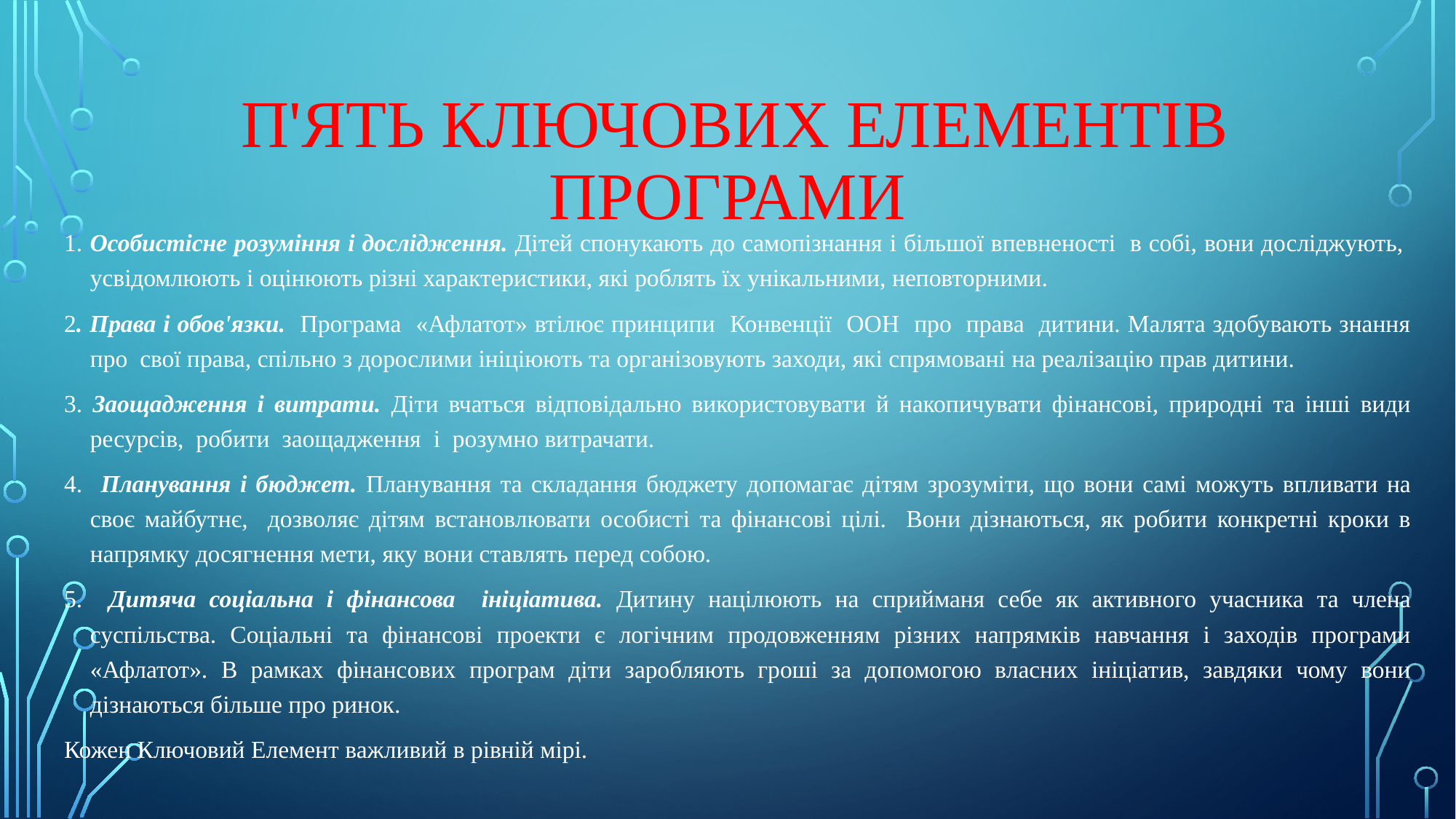

# П'ять ключових елементів програми
1. Особистісне розуміння і дослідження. Дітей спонукають до самопізнання і більшої впевненості  в собі, вони досліджують,  усвідомлюють і оцінюють різні характеристики, які роблять їх унікальними, неповторними.
2. Права і обов'язки.  Програма  «Афлатот» втілює принципи  Конвенції  ООН  про  права  дитини. Малята здобувають знання про  свої права, спільно з дорослими ініціюють та організовують заходи, які спрямовані на реалізацію прав дитини.
3. Заощадження і витрати. Діти вчаться відповідально використовувати й накопичувати фінансові, природні та інші види ресурсів,  робити  заощадження  і  розумно витрачати.
4.  Планування і бюджет. Планування та складання бюджету допомагає дітям зрозуміти, що вони самі можуть впливати на своє майбутнє,  дозволяє дітям встановлювати особисті та фінансові цілі.  Вони дізнаються, як робити конкретні кроки в напрямку досягнення мети, яку вони ставлять перед собою.
5.  Дитяча соціальна і фінансова  ініціатива. Дитину націлюють на сприйманя себе як активного учасника та члена суспільства. Соціальні та фінансові проекти є логічним продовженням різних напрямків навчання і заходів програми «Афлатот». В рамках фінансових програм діти заробляють гроші за допомогою власних ініціатив, завдяки чому вони дізнаються більше про ринок.
Кожен Ключовий Елемент важливий в рівній мірі.